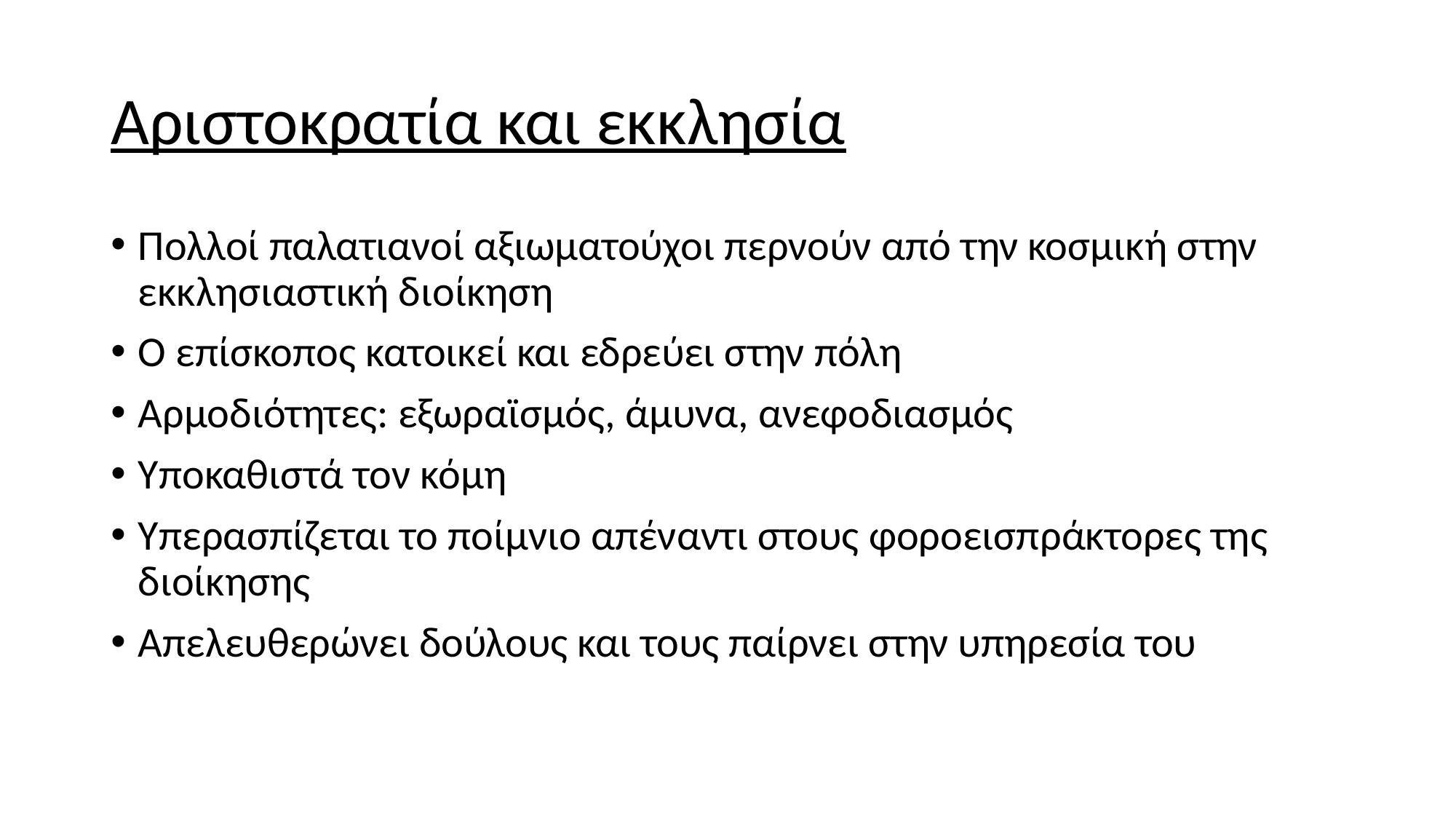

# Αριστοκρατία και εκκλησία
Πολλοί παλατιανοί αξιωματούχοι περνούν από την κοσμική στην εκκλησιαστική διοίκηση
Ο επίσκοπος κατοικεί και εδρεύει στην πόλη
Αρμοδιότητες: εξωραϊσμός, άμυνα, ανεφοδιασμός
Υποκαθιστά τον κόμη
Υπερασπίζεται το ποίμνιο απέναντι στους φοροεισπράκτορες της διοίκησης
Απελευθερώνει δούλους και τους παίρνει στην υπηρεσία του